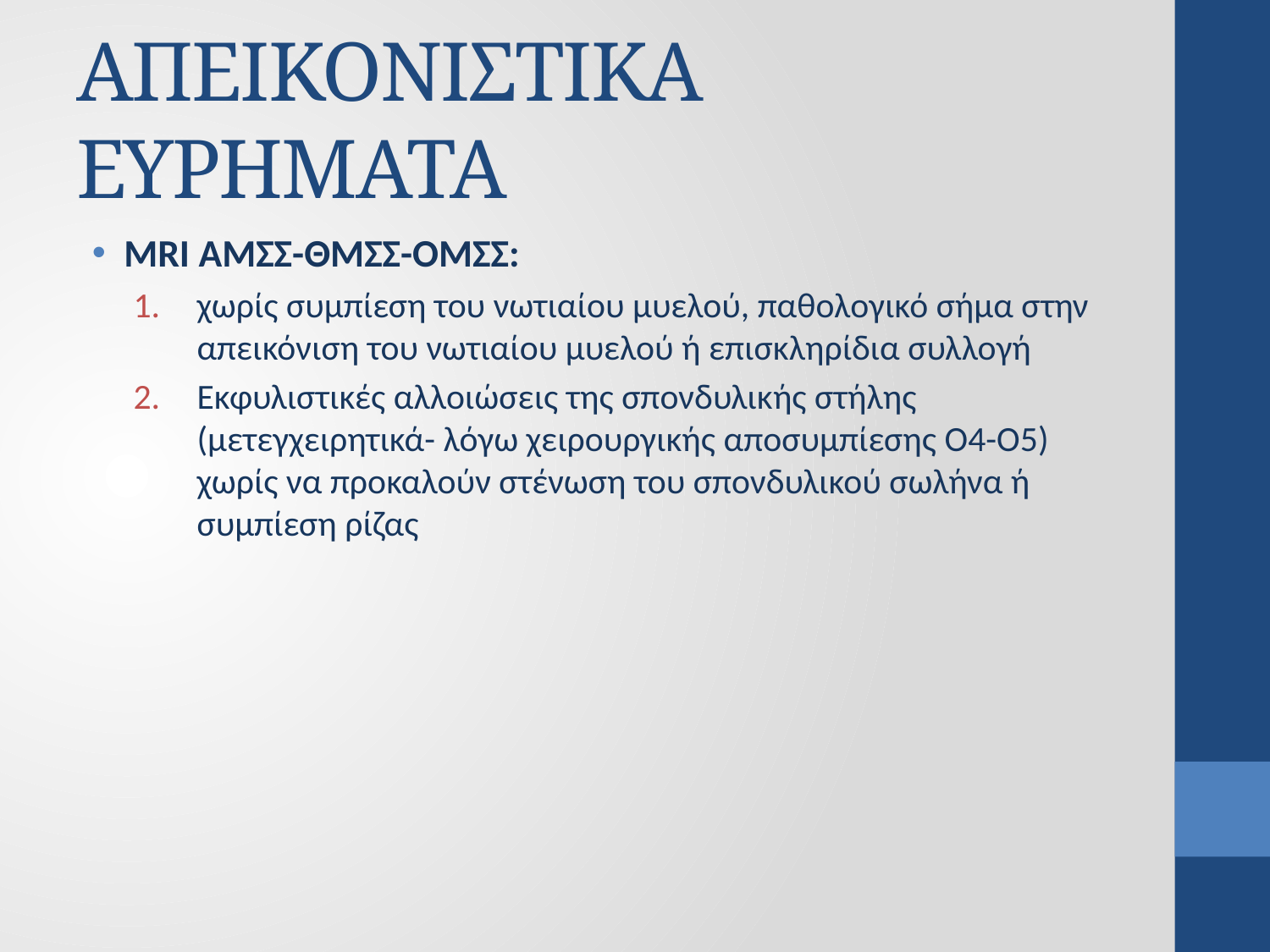

# ΑΠΕΙΚΟΝΙΣΤΙΚΑ ΕΥΡΗΜΑΤΑ
MRI ΑΜΣΣ-ΘΜΣΣ-ΟΜΣΣ:
χωρίς συμπίεση του νωτιαίου μυελού, παθολογικό σήμα στην απεικόνιση του νωτιαίου μυελού ή επισκληρίδια συλλογή
Εκφυλιστικές αλλοιώσεις της σπονδυλικής στήλης (μετεγχειρητικά- λόγω χειρουργικής αποσυμπίεσης Ο4-Ο5) χωρίς να προκαλούν στένωση του σπονδυλικού σωλήνα ή συμπίεση ρίζας